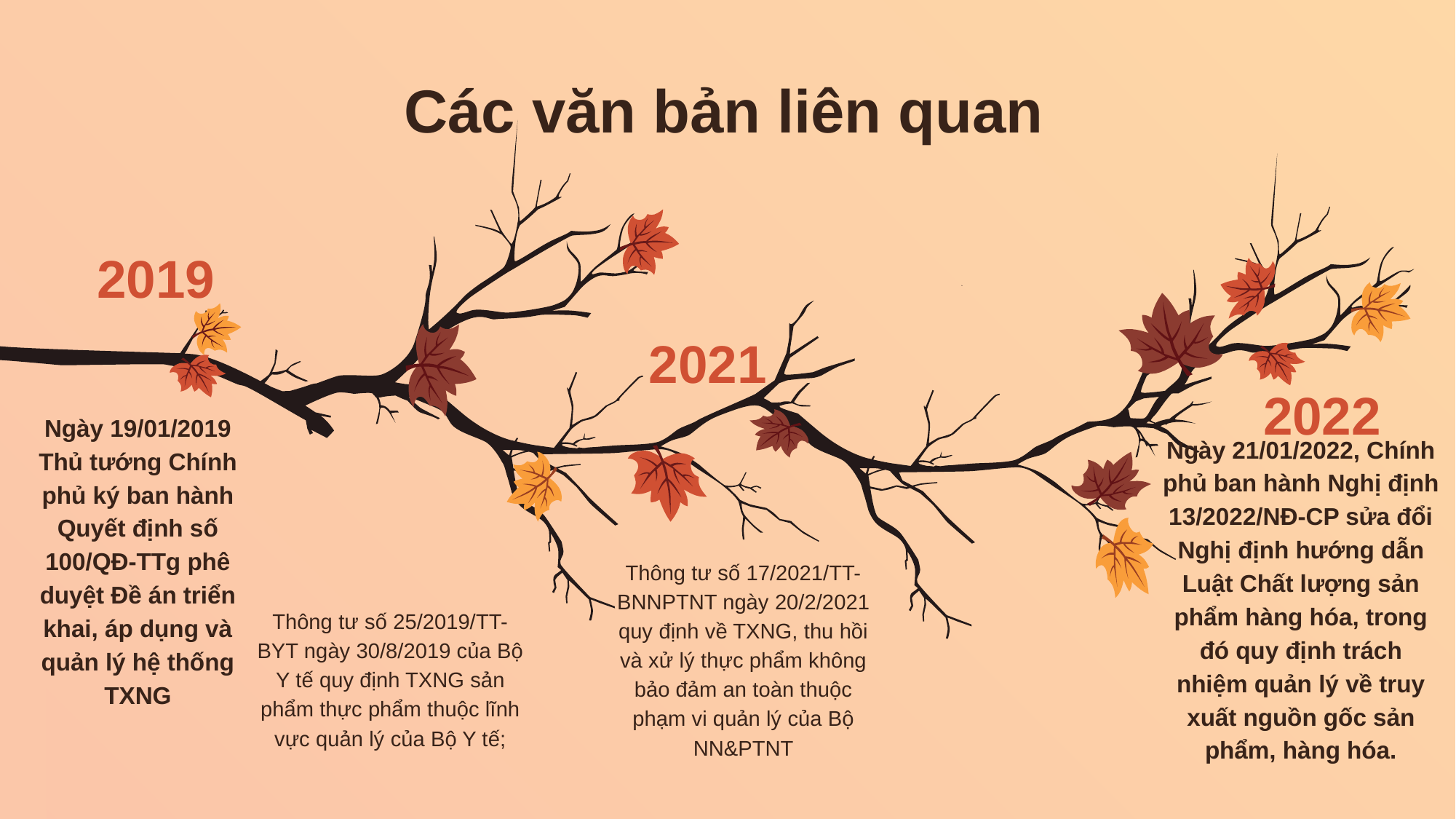

# Các văn bản liên quan
2019
2021
2022
Ngày 19/01/2019 Thủ tướng Chính phủ ký ban hành Quyết định số 100/QĐ-TTg phê duyệt Đề án triển khai, áp dụng và quản lý hệ thống TXNG
Ngày 21/01/2022, Chính phủ ban hành Nghị định 13/2022/NĐ-CP sửa đổi Nghị định hướng dẫn Luật Chất lượng sản phẩm hàng hóa, trong đó quy định trách nhiệm quản lý về truy xuất nguồn gốc sản phẩm, hàng hóa.
Thông tư số 17/2021/TT-BNNPTNT ngày 20/2/2021 quy định về TXNG, thu hồi và xử lý thực phẩm không bảo đảm an toàn thuộc phạm vi quản lý của Bộ NN&PTNT
Thông tư số 25/2019/TT-BYT ngày 30/8/2019 của Bộ Y tế quy định TXNG sản phẩm thực phẩm thuộc lĩnh vực quản lý của Bộ Y tế;